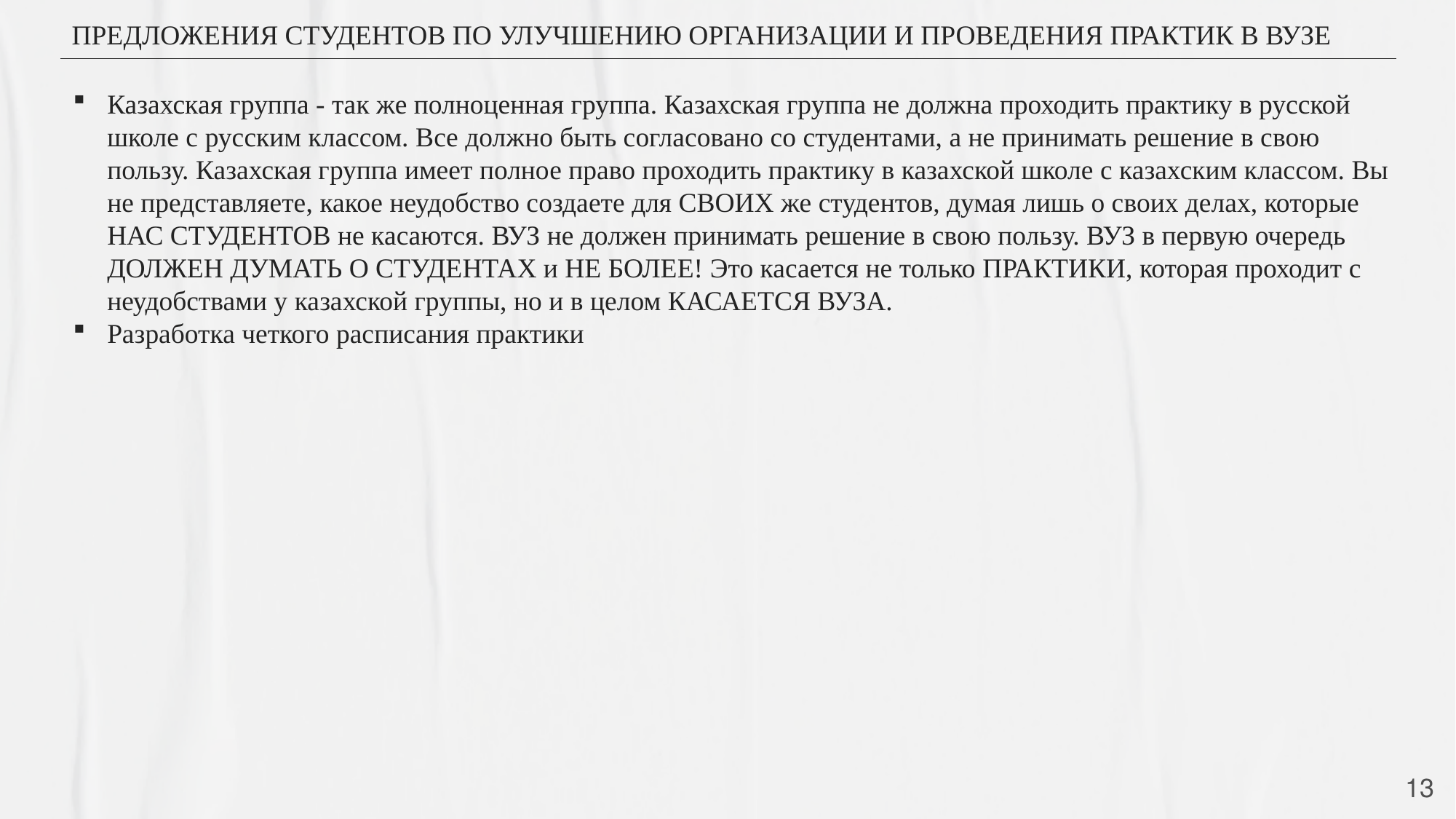

ПРЕДЛОЖЕНИЯ СТУДЕНТОВ ПО УЛУЧШЕНИЮ ОРГАНИЗАЦИИ И ПРОВЕДЕНИЯ ПРАКТИК В ВУЗЕ
Казахская группа - так же полноценная группа. Казахская группа не должна проходить практику в русской школе с русским классом. Все должно быть согласовано со студентами, а не принимать решение в свою пользу. Казахская группа имеет полное право проходить практику в казахской школе с казахским классом. Вы не представляете, какое неудобство создаете для СВОИХ же студентов, думая лишь о своих делах, которые НАС СТУДЕНТОВ не касаются. ВУЗ не должен принимать решение в свою пользу. ВУЗ в первую очередь ДОЛЖЕН ДУМАТЬ О СТУДЕНТАХ и НЕ БОЛЕЕ! Это касается не только ПРАКТИКИ, которая проходит с неудобствами у казахской группы, но и в целом КАСАЕТСЯ ВУЗА.
Разработка четкого расписания практики

13